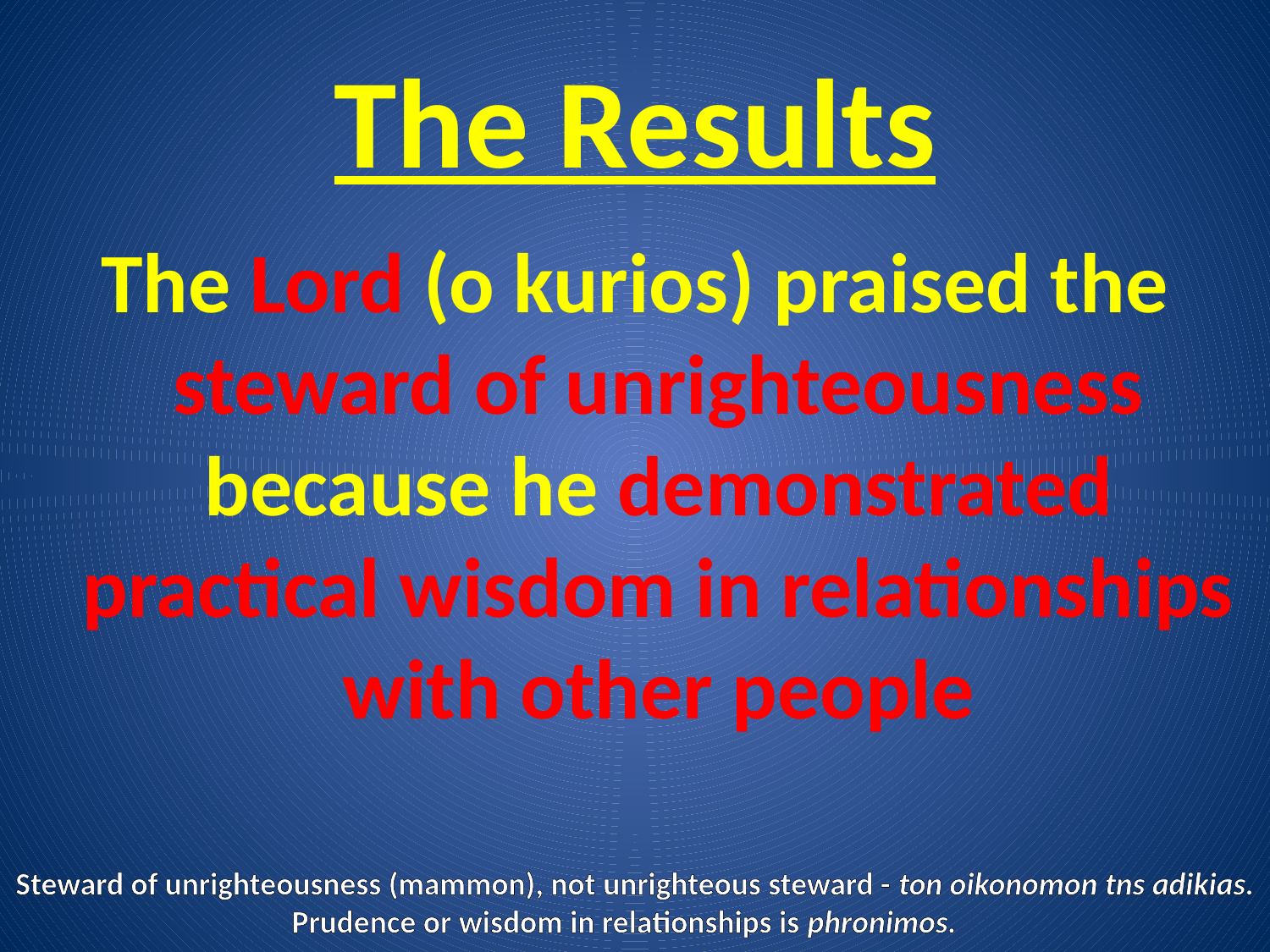

# The Results
The Lord (o kurios) praised the steward of unrighteousness because he demonstrated practical wisdom in relationships  with other people
Steward of unrighteousness (mammon), not unrighteous steward - ton oikonomon tns adikias.  Prudence or wisdom in relationships is phronimos.